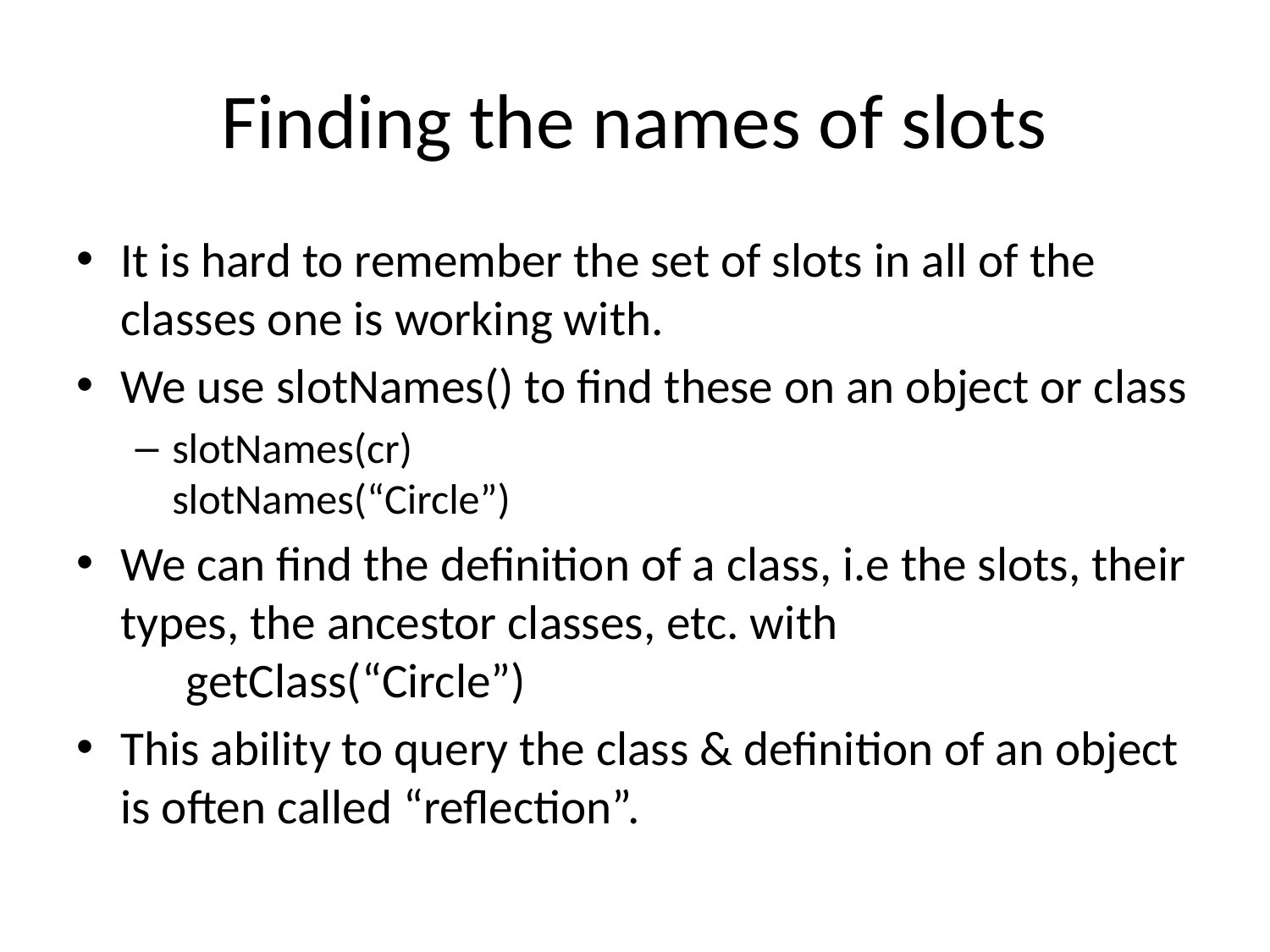

# Finding the names of slots
It is hard to remember the set of slots in all of the classes one is working with.
We use slotNames() to find these on an object or class
slotNames(cr)
slotNames(“Circle”)
We can find the definition of a class, i.e the slots, their types, the ancestor classes, etc. with
      getClass(“Circle”)
This ability to query the class & definition of an object  is often called “reflection”.